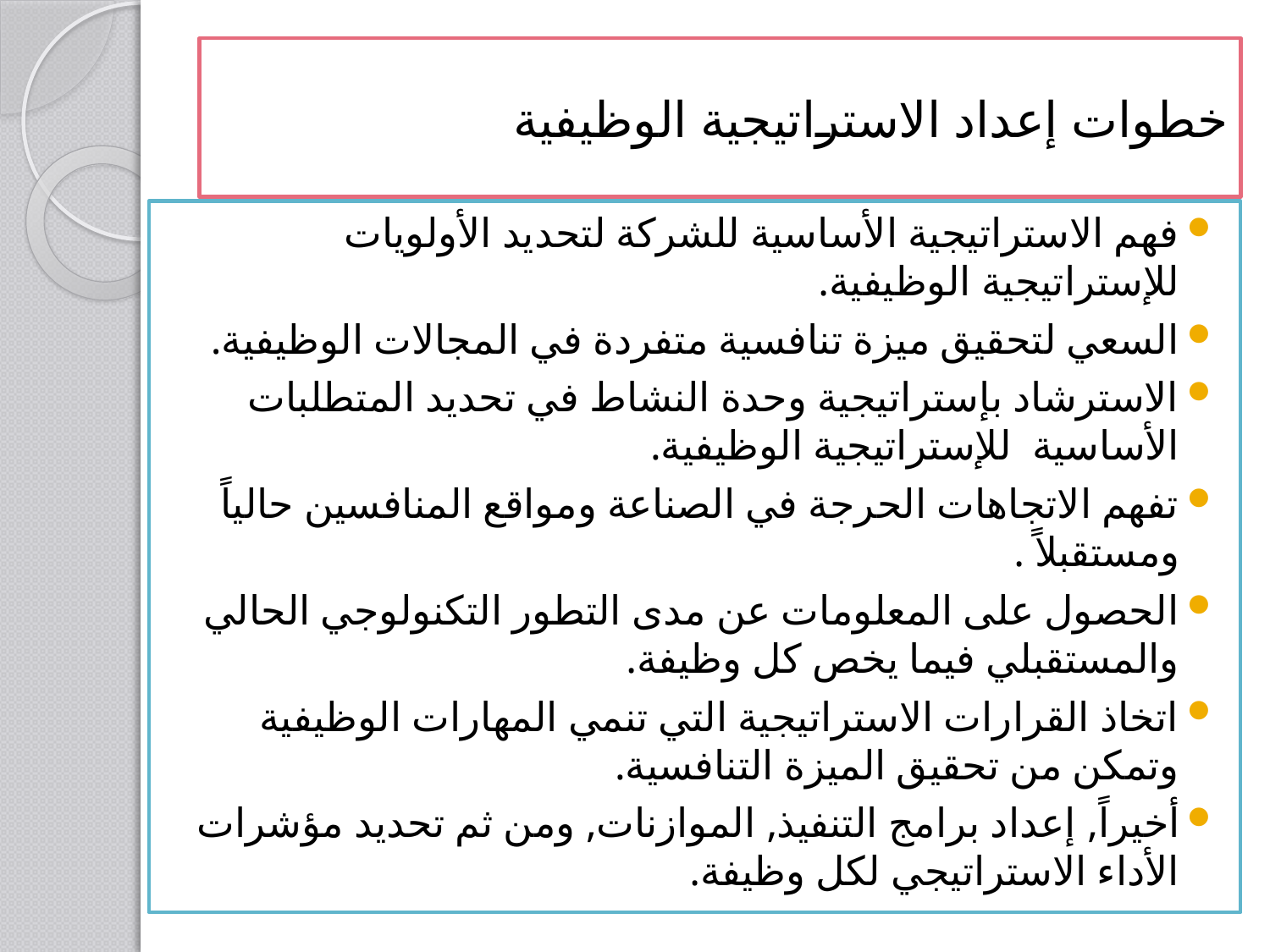

# خطوات إعداد الاستراتيجية الوظيفية
فهم الاستراتيجية الأساسية للشركة لتحديد الأولويات للإستراتيجية الوظيفية.
السعي لتحقيق ميزة تنافسية متفردة في المجالات الوظيفية.
الاسترشاد بإستراتيجية وحدة النشاط في تحديد المتطلبات الأساسية  للإستراتيجية الوظيفية.
تفهم الاتجاهات الحرجة في الصناعة ومواقع المنافسين حالياً ومستقبلاً .
الحصول على المعلومات عن مدى التطور التكنولوجي الحالي والمستقبلي فيما يخص كل وظيفة.
اتخاذ القرارات الاستراتيجية التي تنمي المهارات الوظيفية وتمكن من تحقيق الميزة التنافسية.
أخيراً, إعداد برامج التنفيذ, الموازنات, ومن ثم تحديد مؤشرات الأداء الاستراتيجي لكل وظيفة.